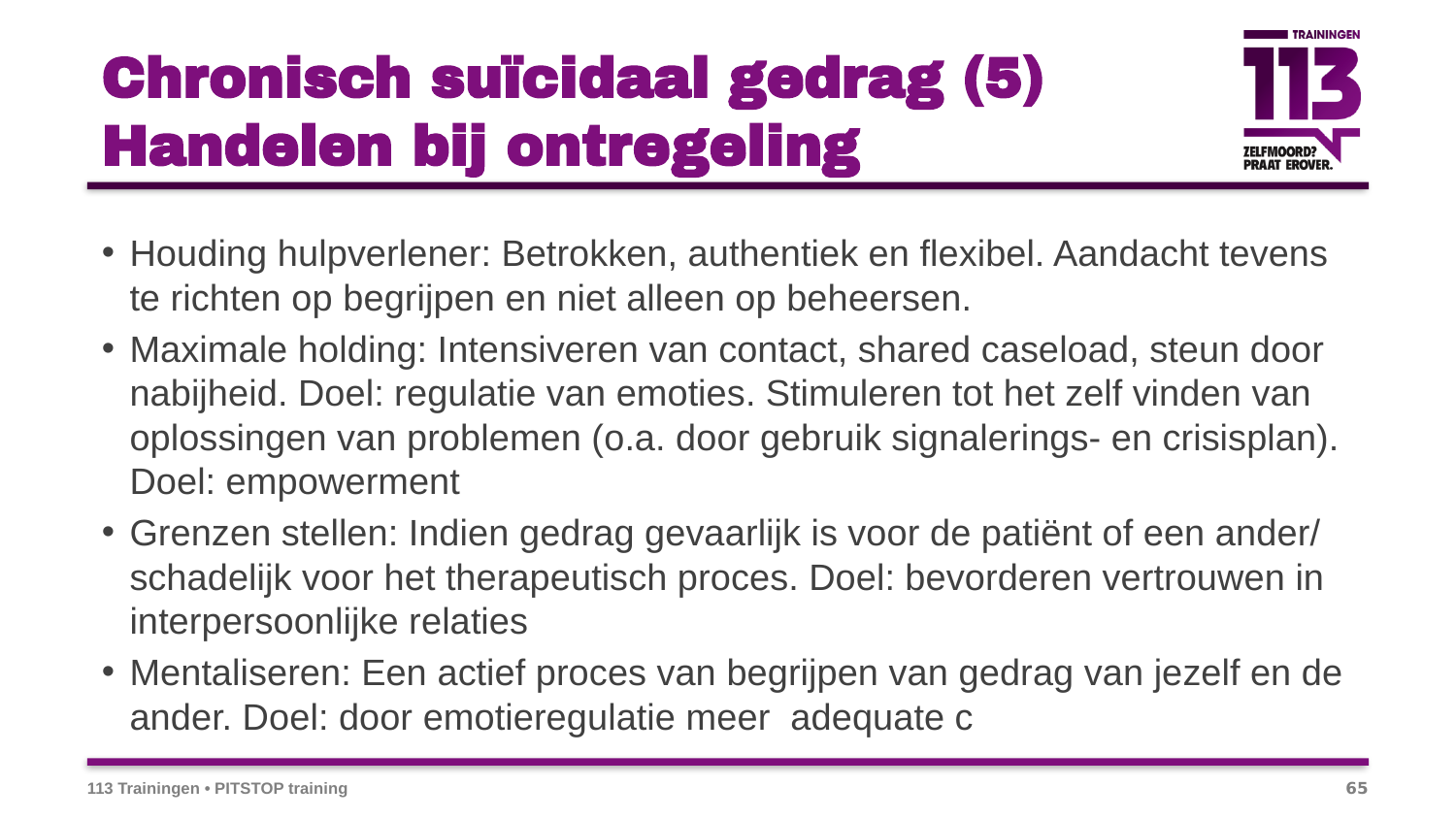

# Chronisch suïcidaal gedrag (5) Handelen bij ontregeling
Houding hulpverlener: Betrokken, authentiek en flexibel. Aandacht tevens te richten op begrijpen en niet alleen op beheersen.
Maximale holding: Intensiveren van contact, shared caseload, steun door nabijheid. Doel: regulatie van emoties. Stimuleren tot het zelf vinden van oplossingen van problemen (o.a. door gebruik signalerings- en crisisplan). Doel: empowerment
Grenzen stellen: Indien gedrag gevaarlijk is voor de patiënt of een ander/ schadelijk voor het therapeutisch proces. Doel: bevorderen vertrouwen in interpersoonlijke relaties
Mentaliseren: Een actief proces van begrijpen van gedrag van jezelf en de ander. Doel: door emotieregulatie meer  adequate c
113 Trainingen • PITSTOP training